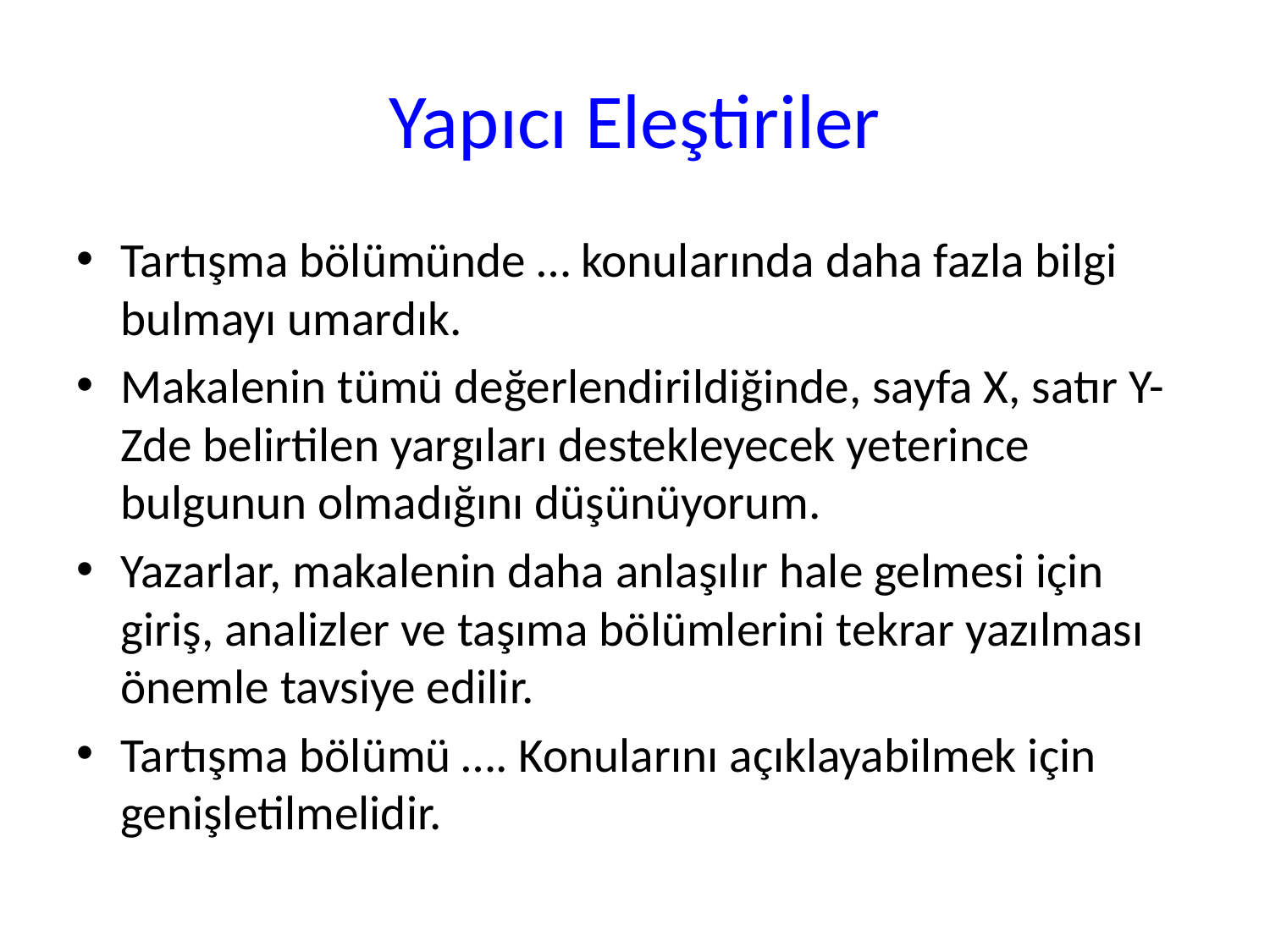

# Yapıcı Eleştiriler
Tartışma bölümünde … konularında daha fazla bilgi bulmayı umardık.
Makalenin tümü değerlendirildiğinde, sayfa X, satır Y-Zde belirtilen yargıları destekleyecek yeterince bulgunun olmadığını düşünüyorum.
Yazarlar, makalenin daha anlaşılır hale gelmesi için giriş, analizler ve taşıma bölümlerini tekrar yazılması önemle tavsiye edilir.
Tartışma bölümü …. Konularını açıklayabilmek için genişletilmelidir.